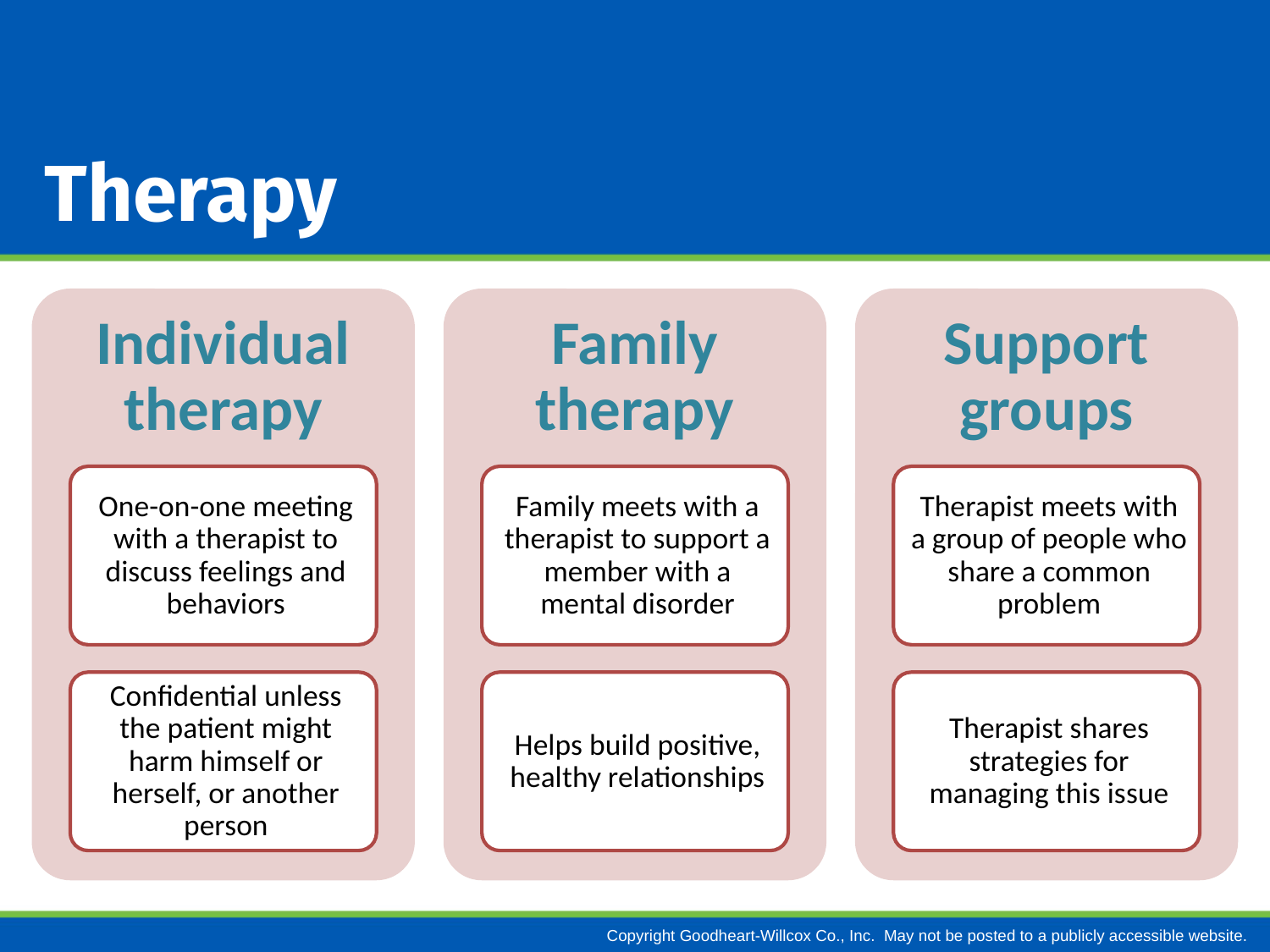

# Therapy
Individual therapy
One-on-one meeting with a therapist to discuss feelings and behaviors
Confidential unless the patient might harm himself or herself, or another person
Family therapy
Family meets with a therapist to support a member with a mental disorder
Helps build positive, healthy relationships
Support groups
Therapist meets with a group of people who share a common problem
Therapist shares strategies for managing this issue